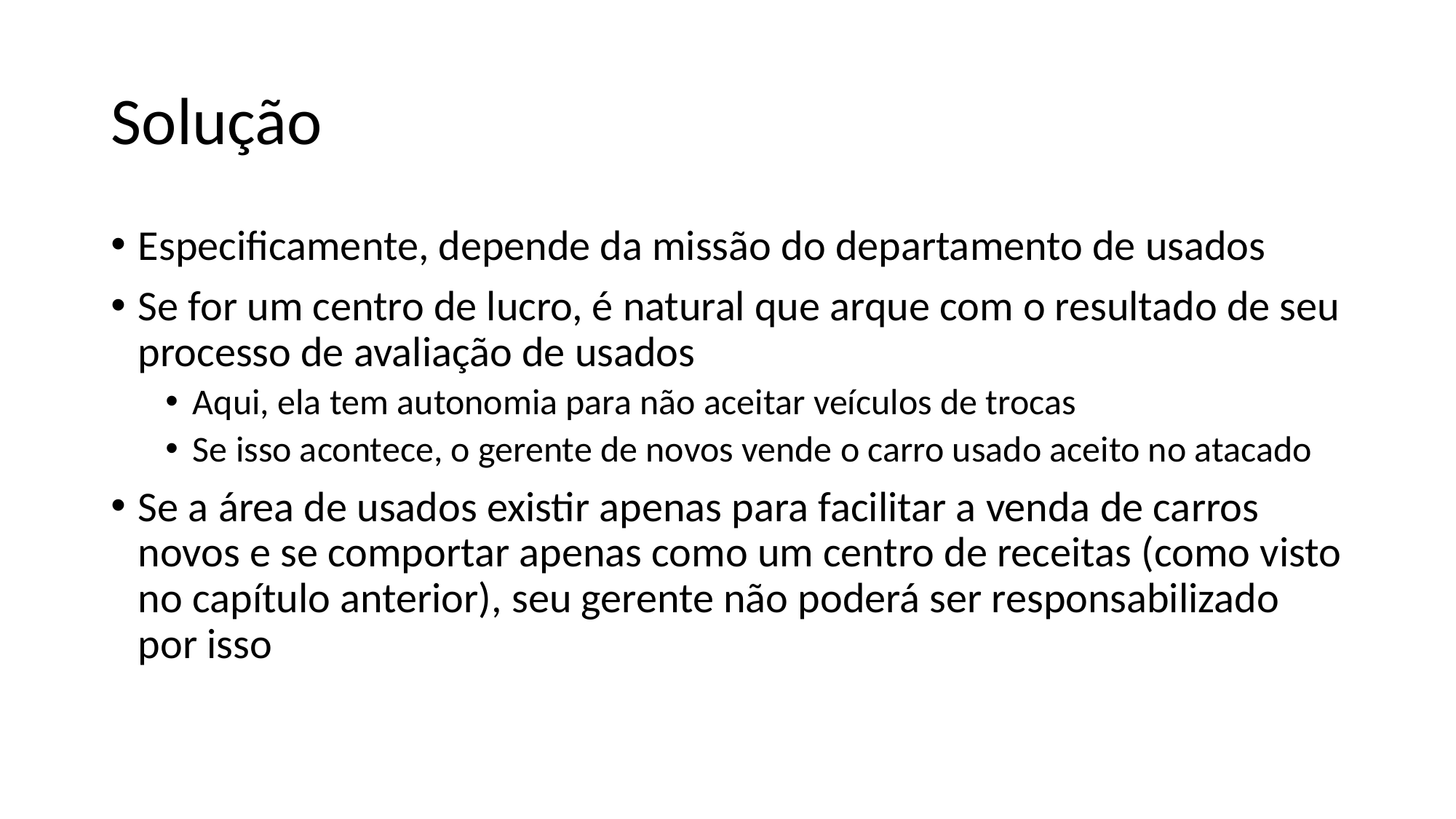

# Solução
Especificamente, depende da missão do departamento de usados
Se for um centro de lucro, é natural que arque com o resultado de seu processo de avaliação de usados
Aqui, ela tem autonomia para não aceitar veículos de trocas
Se isso acontece, o gerente de novos vende o carro usado aceito no atacado
Se a área de usados existir apenas para facilitar a venda de carros novos e se comportar apenas como um centro de receitas (como visto no capítulo anterior), seu gerente não poderá ser responsabilizado por isso